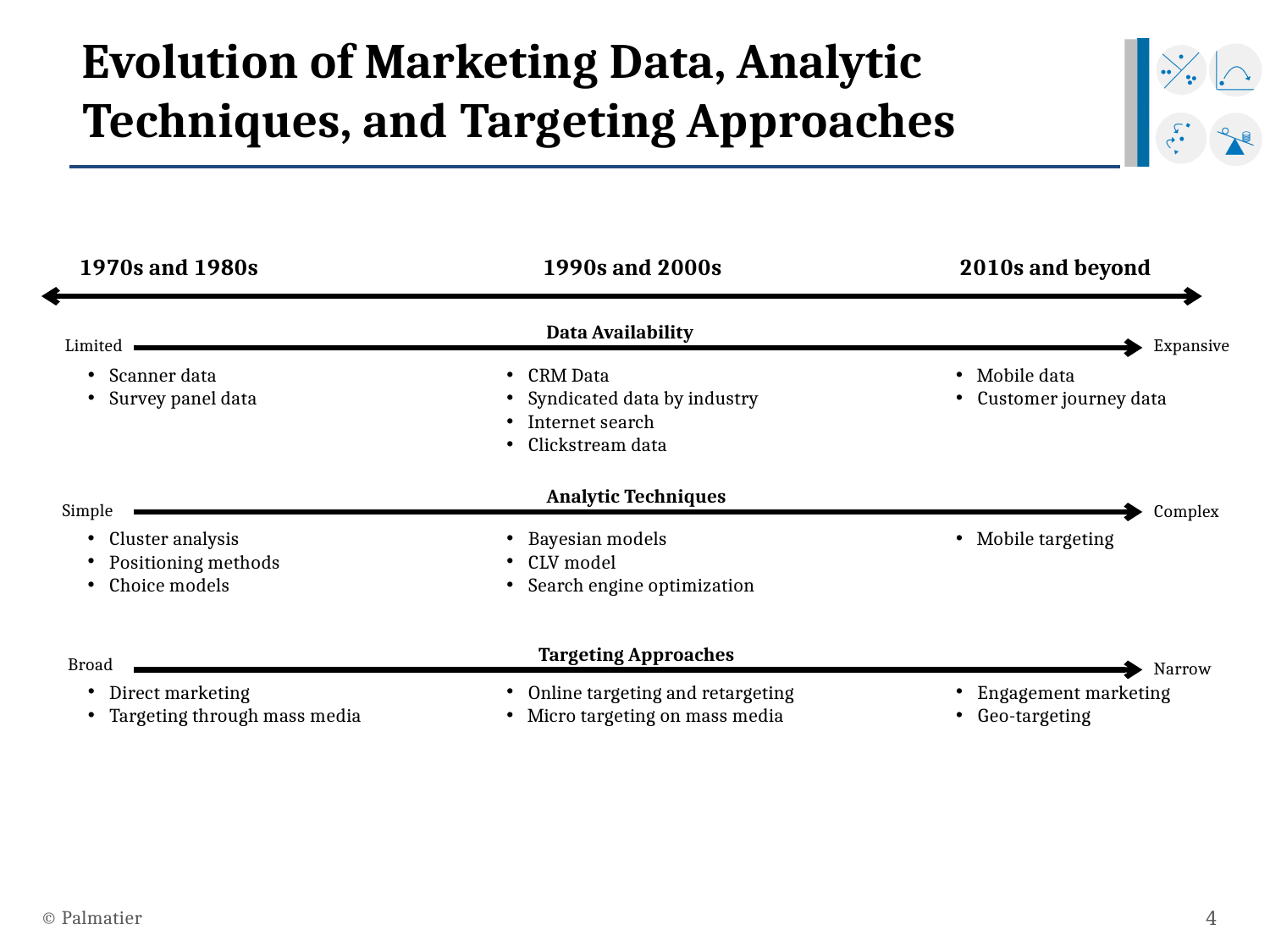

# Evolution of Marketing Data, Analytic Techniques, and Targeting Approaches
1
1970s and 1980s
1990s and 2000s
2010s and beyond
Data Availability
Limited
Expansive
CRM Data
Syndicated data by industry
Internet search
Clickstream data
Scanner data
Survey panel data
Mobile data
Customer journey data
Analytic Techniques
Simple
Complex
Cluster analysis
Positioning methods
Choice models
Bayesian models
CLV model
Search engine optimization
Mobile targeting
Targeting Approaches
Broad
Narrow
Direct marketing
Targeting through mass media
Online targeting and retargeting
Micro targeting on mass media
Engagement marketing
Geo-targeting
© Palmatier
4